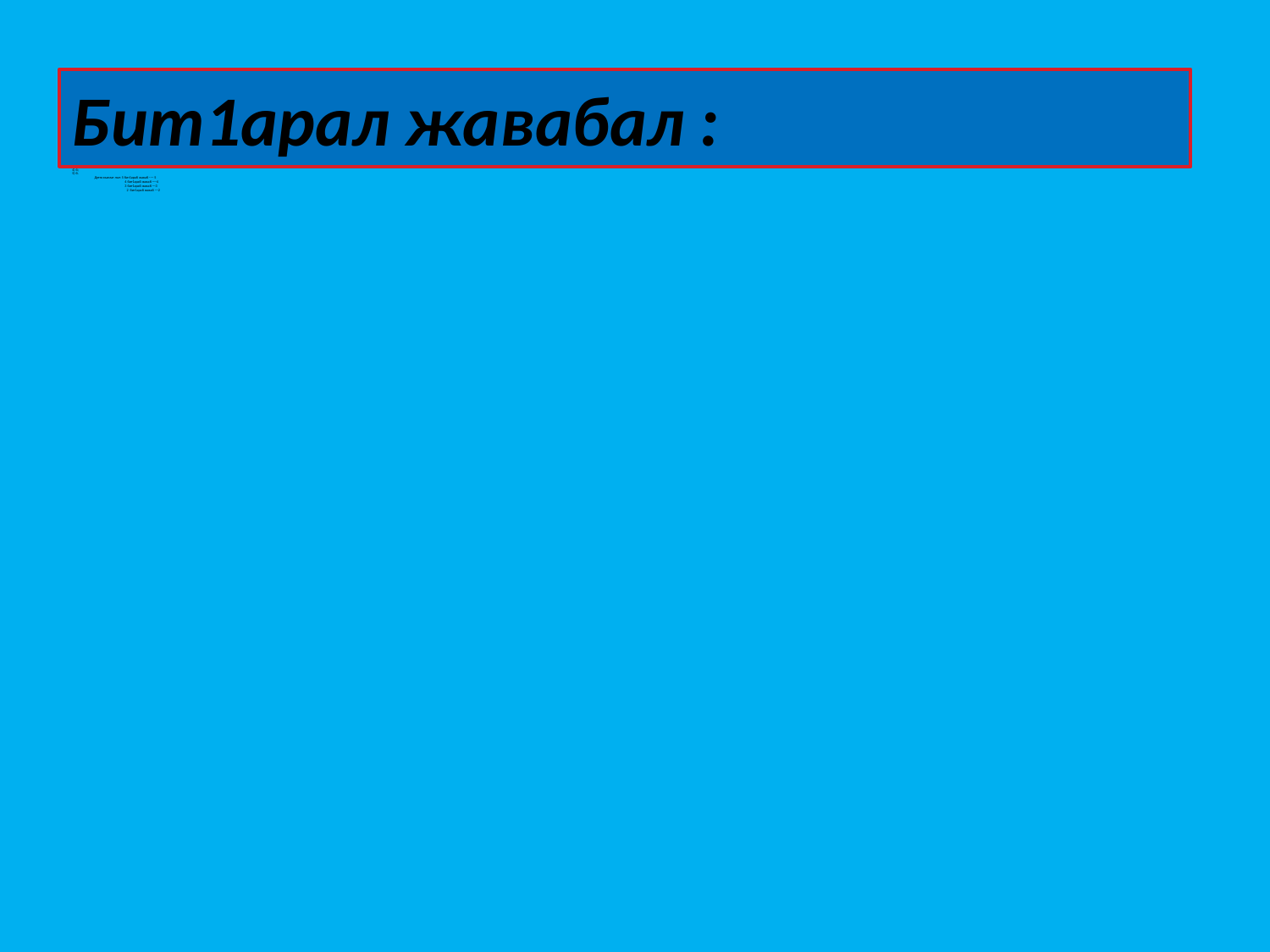

# 1)  б; 2) в ; 3) а; 4) б; 5) б. Дуего къимат лъе: 5 бит1араб жаваб ---- 5 4 бит1араб жаваб ----4 3 бит1араб жаваб ---3 2  бит1араб жаваб ---2
Бит1арал жавабал :